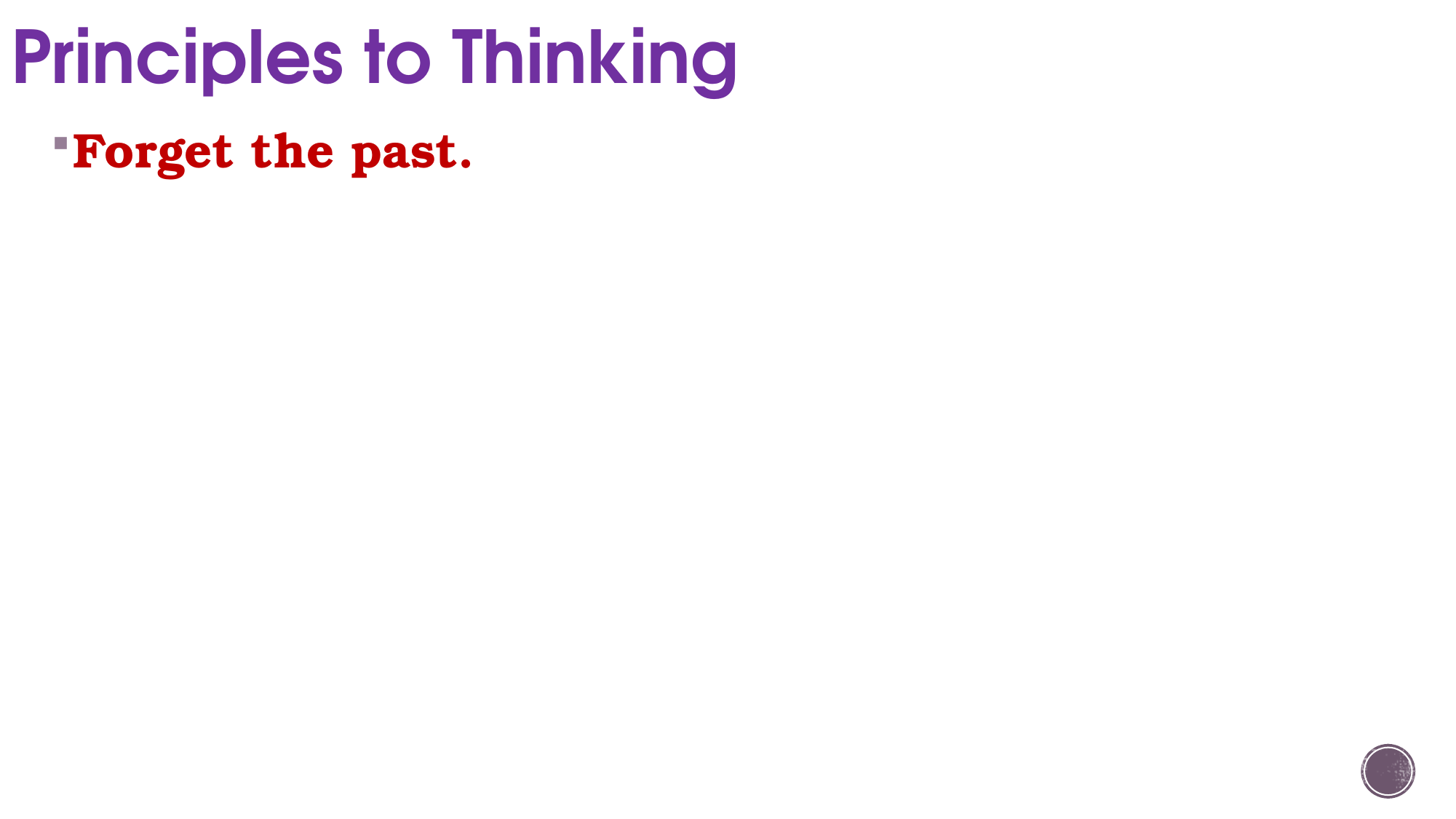

# Principles to Thinking
Forget the past.